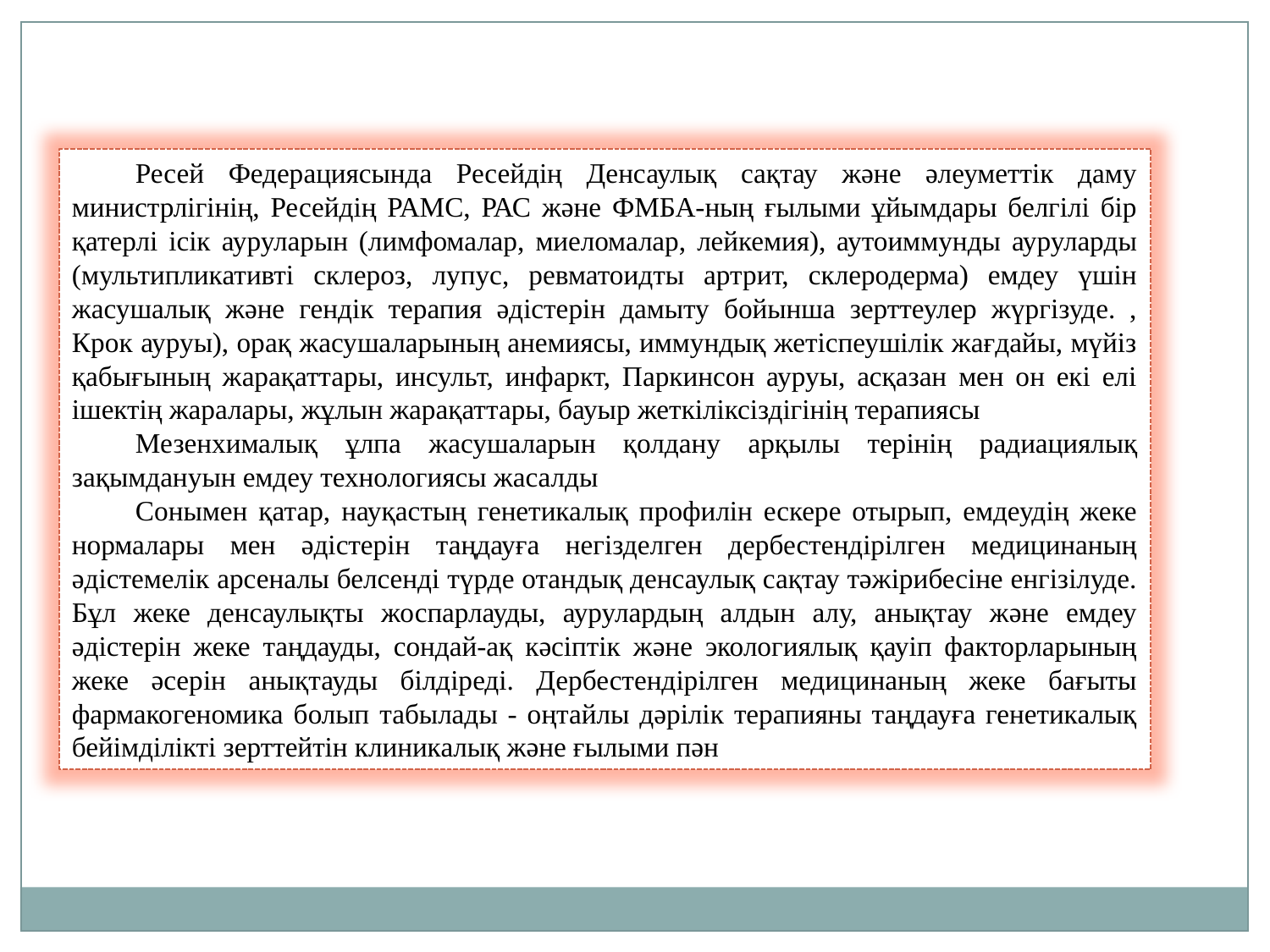

Ресей Федерациясында Ресейдің Денсаулық сақтау және әлеуметтік даму министрлігінің, Ресейдің РАМС, РАС және ФМБА-ның ғылыми ұйымдары белгілі бір қатерлі ісік ауруларын (лимфомалар, миеломалар, лейкемия), аутоиммунды ауруларды (мультипликативті склероз, лупус, ревматоидты артрит, склеродерма) емдеу үшін жасушалық және гендік терапия әдістерін дамыту бойынша зерттеулер жүргізуде. , Крок ауруы), орақ жасушаларының анемиясы, иммундық жетіспеушілік жағдайы, мүйіз қабығының жарақаттары, инсульт, инфаркт, Паркинсон ауруы, асқазан мен он екі елі ішектің жаралары, жұлын жарақаттары, бауыр жеткіліксіздігінің терапиясы
Мезенхималық ұлпа жасушаларын қолдану арқылы терінің радиациялық зақымдануын емдеу технологиясы жасалды
Сонымен қатар, науқастың генетикалық профилін ескере отырып, емдеудің жеке нормалары мен әдістерін таңдауға негізделген дербестендірілген медицинаның әдістемелік арсеналы белсенді түрде отандық денсаулық сақтау тәжірибесіне енгізілуде. Бұл жеке денсаулықты жоспарлауды, аурулардың алдын алу, анықтау және емдеу әдістерін жеке таңдауды, сондай-ақ кәсіптік және экологиялық қауіп факторларының жеке әсерін анықтауды білдіреді. Дербестендірілген медицинаның жеке бағыты фармакогеномика болып табылады - оңтайлы дәрілік терапияны таңдауға генетикалық бейімділікті зерттейтін клиникалық және ғылыми пән